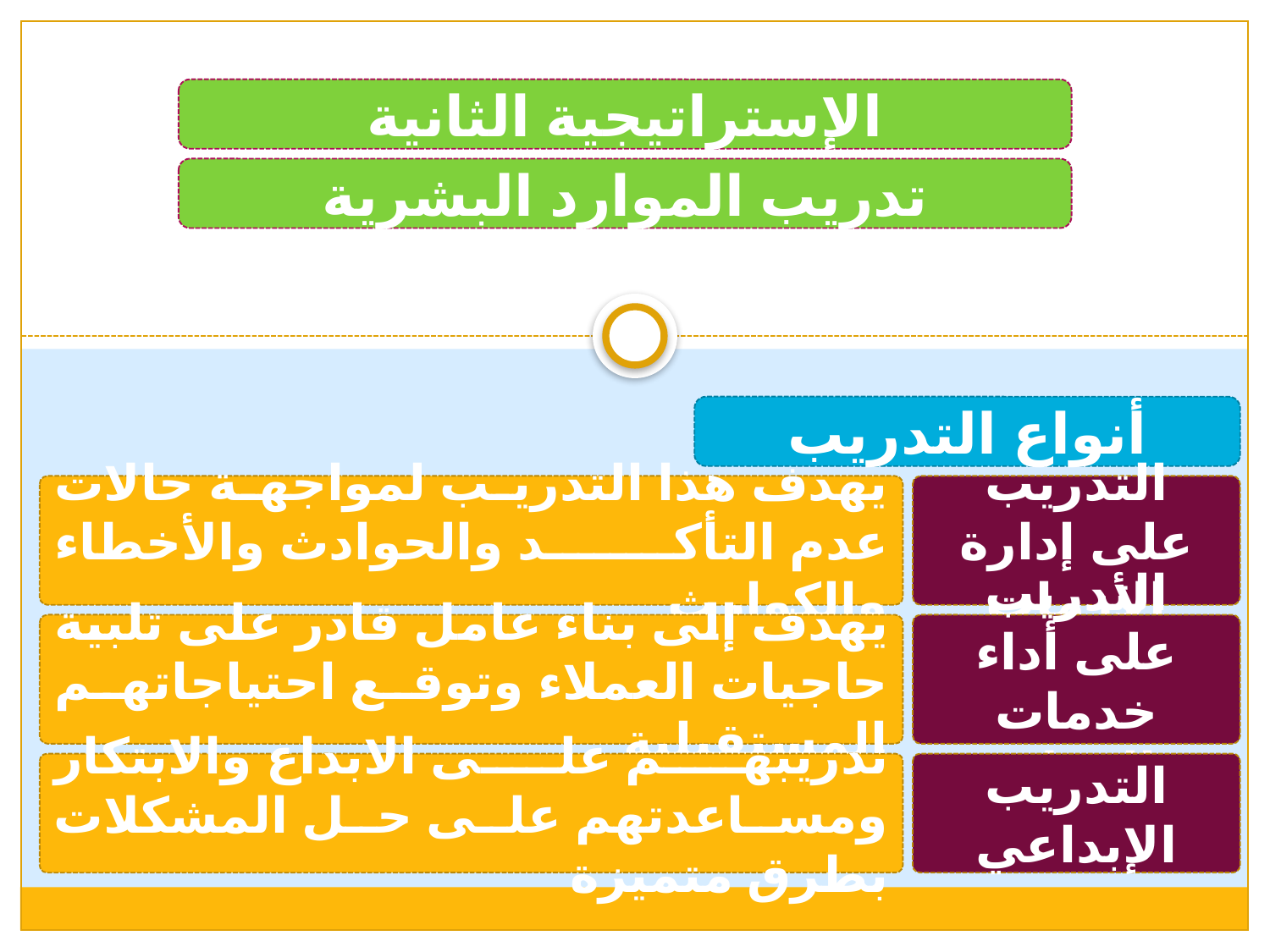

الإستراتيجية الثانية
تدريب الموارد البشرية
أنواع التدريب
يهدف هذا التدريب لمواجهة حالات عدم التأكد والحوادث والأخطاء والكوارث
التدريب على إدارة الأزمات
يهدف إلى بناء عامل قادر على تلبية حاجيات العملاء وتوقع احتياجاتهم المستقبلية
التدريب على أداء خدمات العملاء
تدريبهم على الابداع والابتكار ومساعدتهم على حل المشكلات بطرق متميزة
التدريب الإبداعي